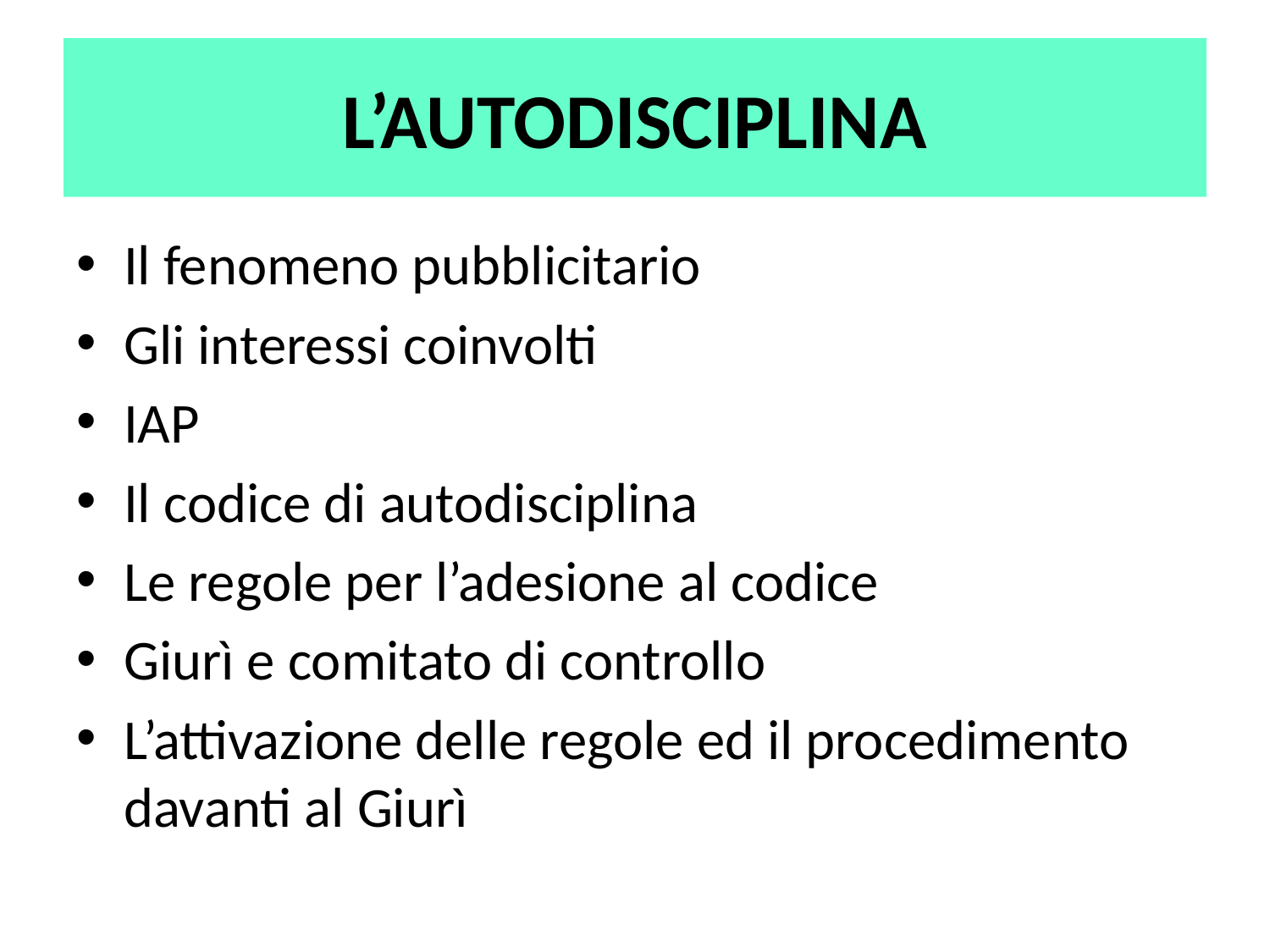

# L’AUTODISCIPLINA
Il fenomeno pubblicitario
Gli interessi coinvolti
IAP
Il codice di autodisciplina
Le regole per l’adesione al codice
Giurì e comitato di controllo
L’attivazione delle regole ed il procedimento davanti al Giurì